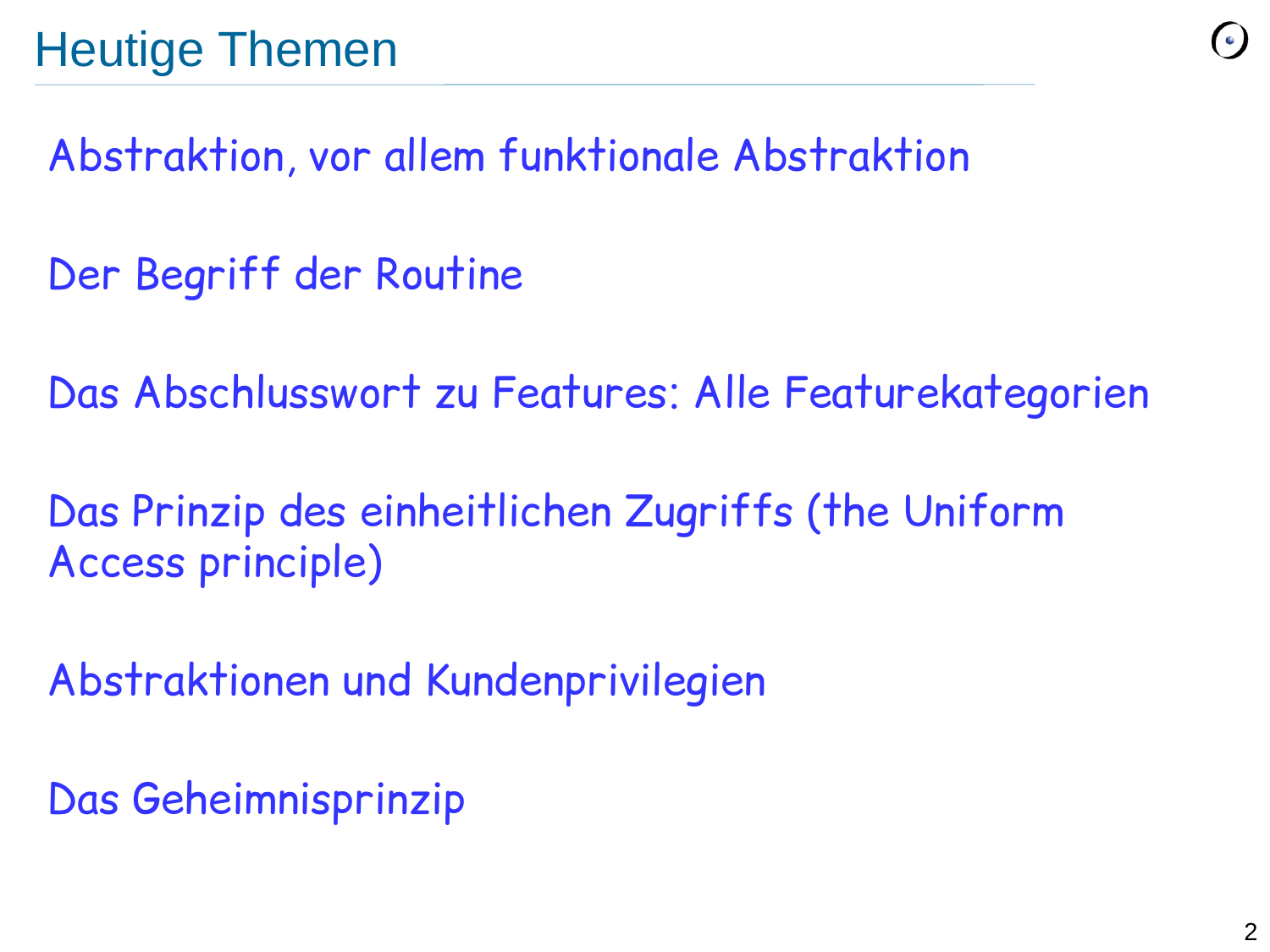

# Heutige Themen
Abstraktion, vor allem funktionale Abstraktion

Der Begriff der Routine

Das Abschlusswort zu Features: Alle Featurekategorien

Das Prinzip des einheitlichen Zugriffs (the Uniform Access principle)

Abstraktionen und Kundenprivilegien

Das Geheimnisprinzip